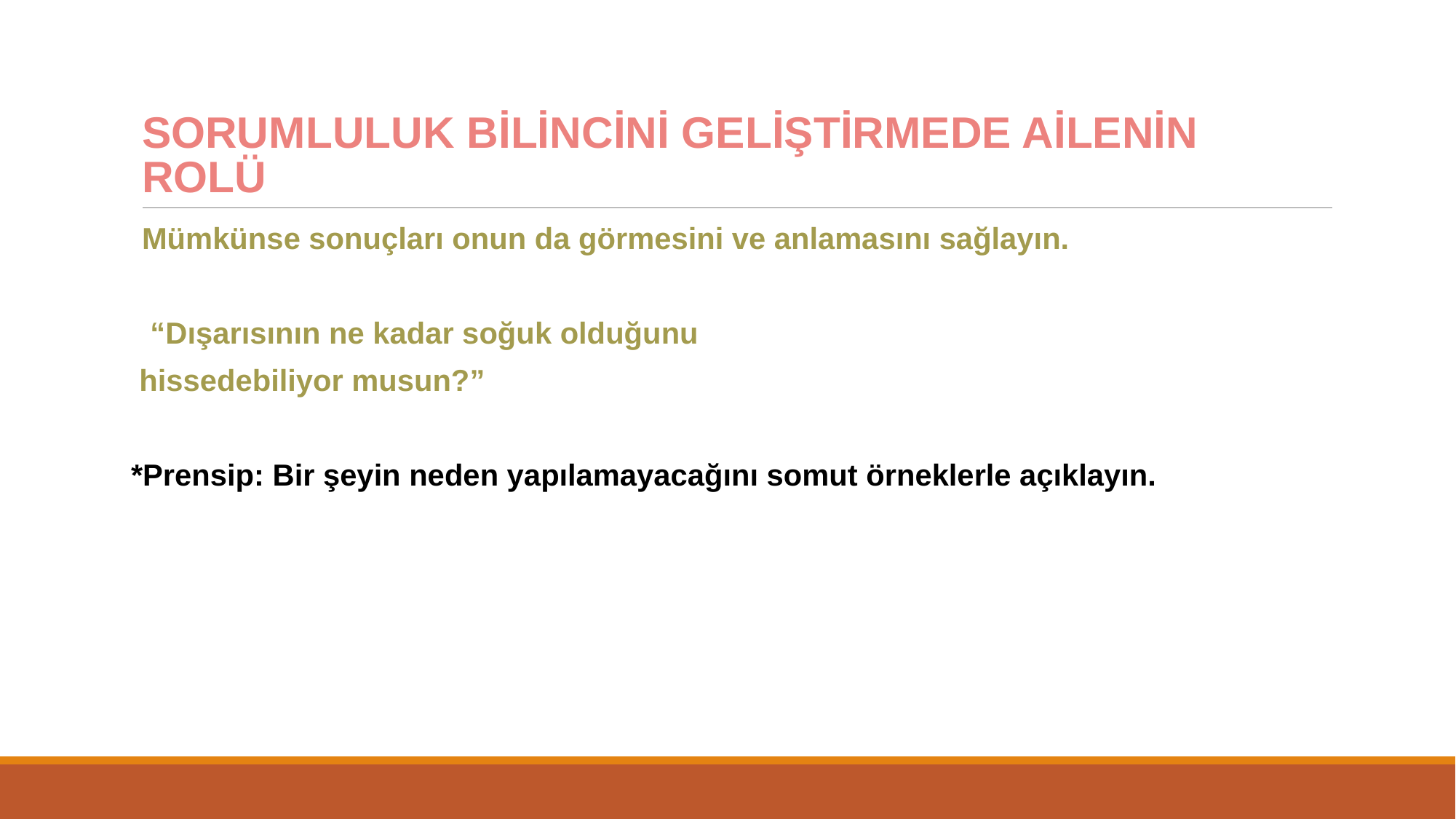

# Sorumluluk bilincini geliştirmede ailenin rolü
Mümkünse sonuçları onun da görmesini ve anlamasını sağlayın.

 “Dışarısının ne kadar soğuk olduğunu
 hissedebiliyor musun?”

*Prensip: Bir şeyin neden yapılamayacağını somut örneklerle açıklayın.